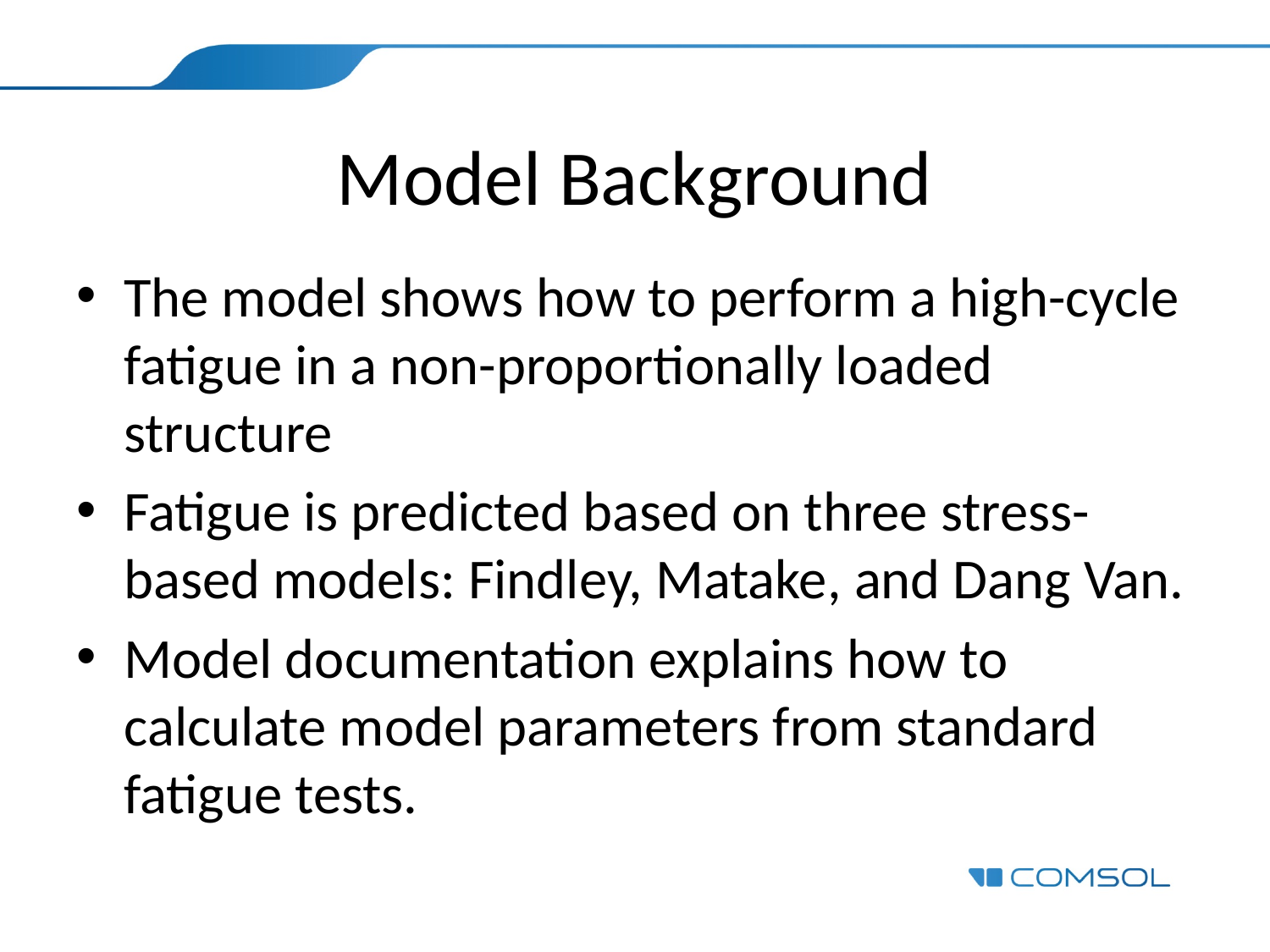

# Model Background
The model shows how to perform a high-cycle fatigue in a non-proportionally loaded structure
Fatigue is predicted based on three stress-based models: Findley, Matake, and Dang Van.
Model documentation explains how to calculate model parameters from standard fatigue tests.